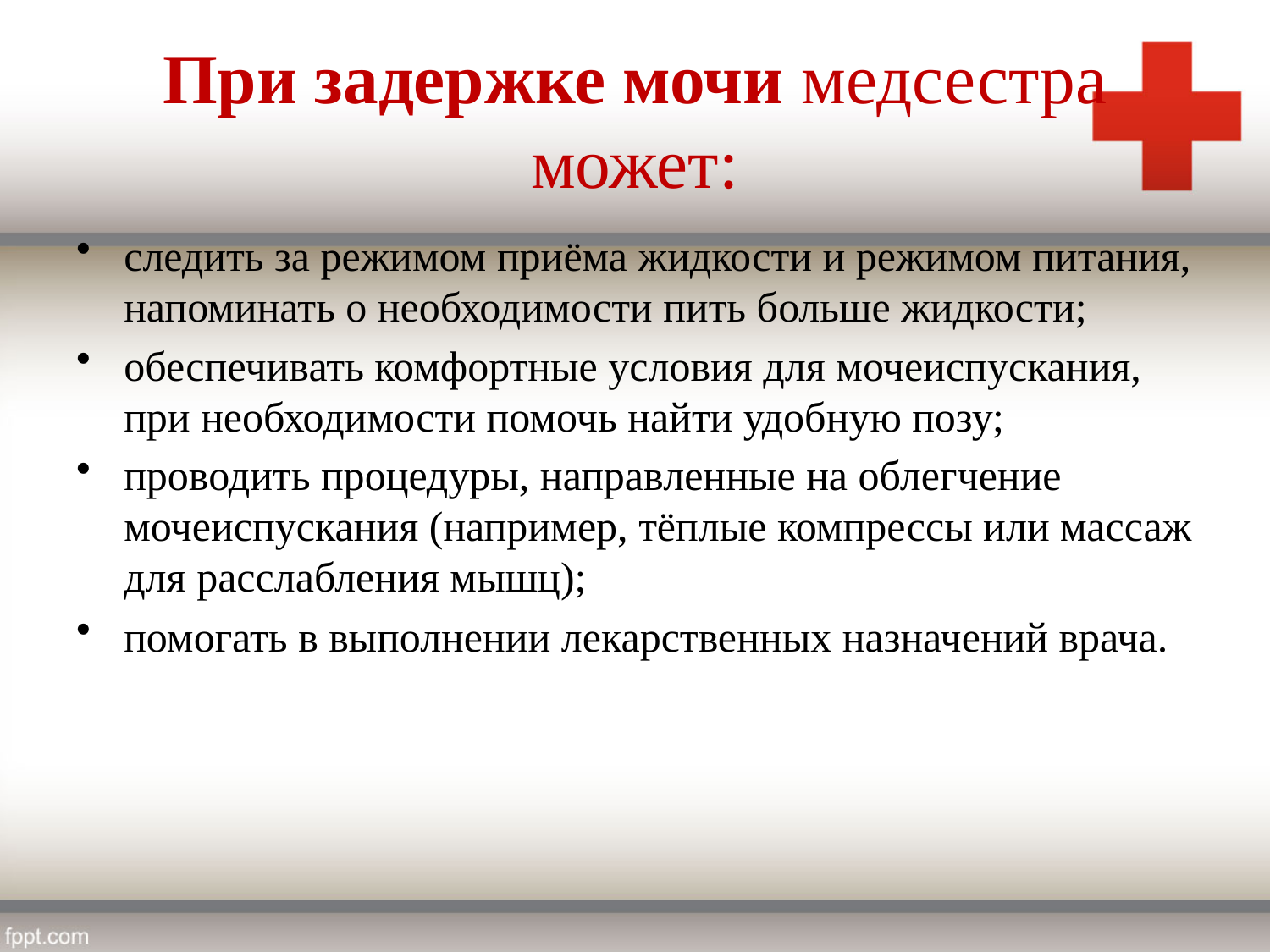

# При задержке мочи медсестра может:
следить за режимом приёма жидкости и режимом питания, напоминать о необходимости пить больше жидкости;
обеспечивать комфортные условия для мочеиспускания, при необходимости помочь найти удобную позу;
проводить процедуры, направленные на облегчение мочеиспускания (например, тёплые компрессы или массаж для расслабления мышц);
помогать в выполнении лекарственных назначений врача.